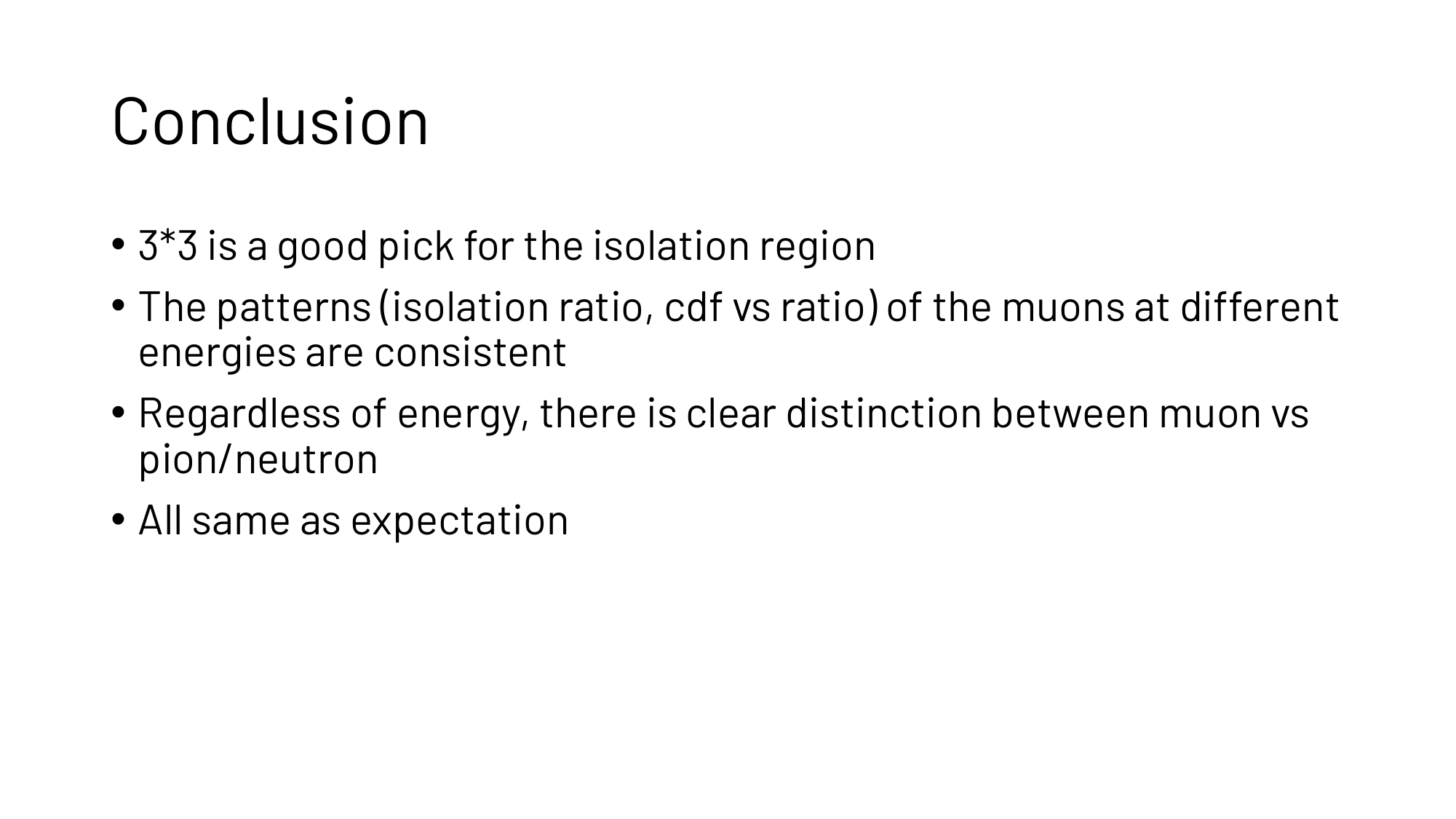

# Conclusion
3*3 is a good pick for the isolation region
The patterns (isolation ratio, cdf vs ratio) of the muons at different energies are consistent
Regardless of energy, there is clear distinction between muon vs pion/neutron
All same as expectation